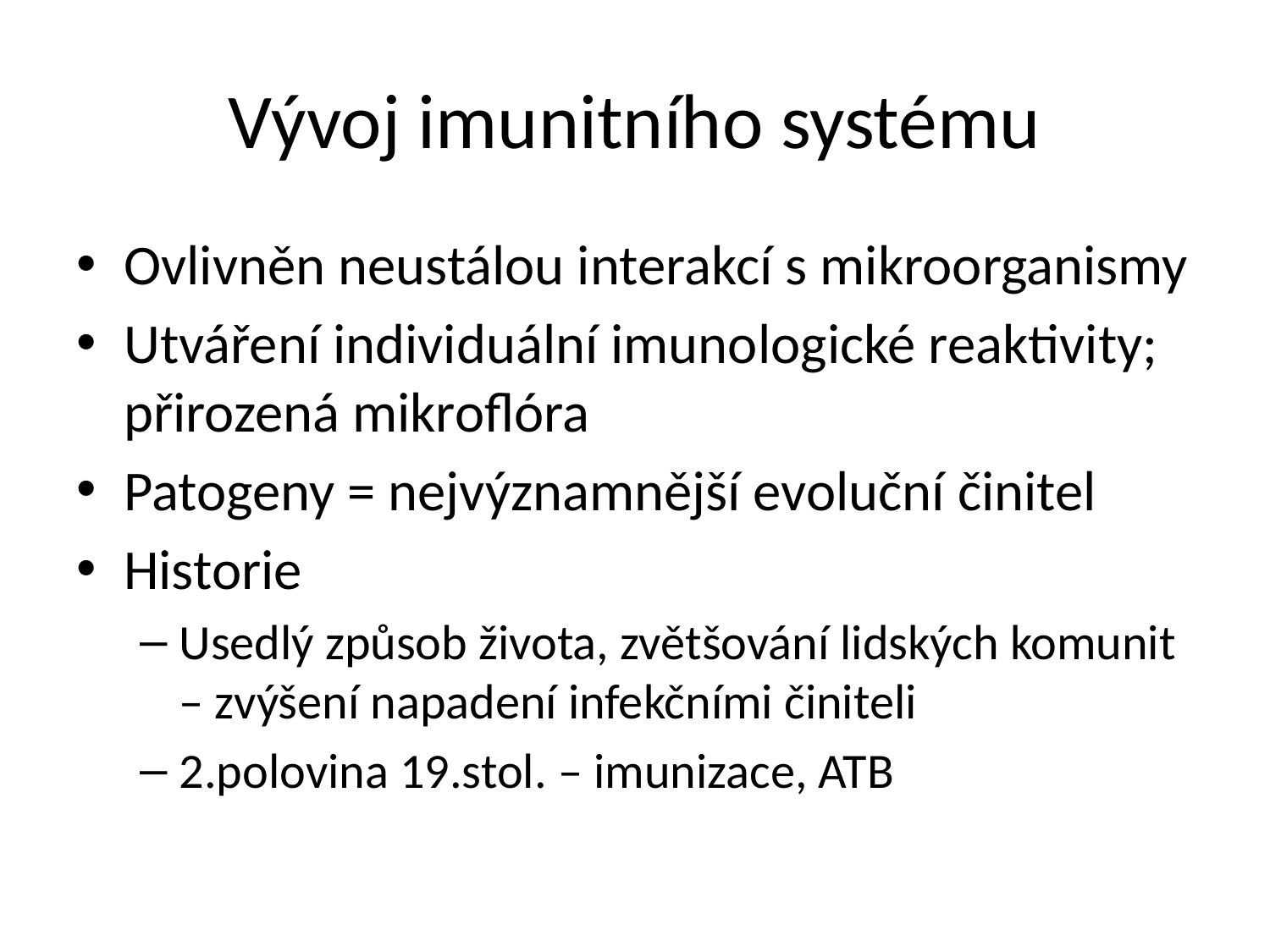

# Vývoj imunitního systému
Ovlivněn neustálou interakcí s mikroorganismy
Utváření individuální imunologické reaktivity; přirozená mikroflóra
Patogeny = nejvýznamnější evoluční činitel
Historie
Usedlý způsob života, zvětšování lidských komunit – zvýšení napadení infekčními činiteli
2.polovina 19.stol. – imunizace, ATB